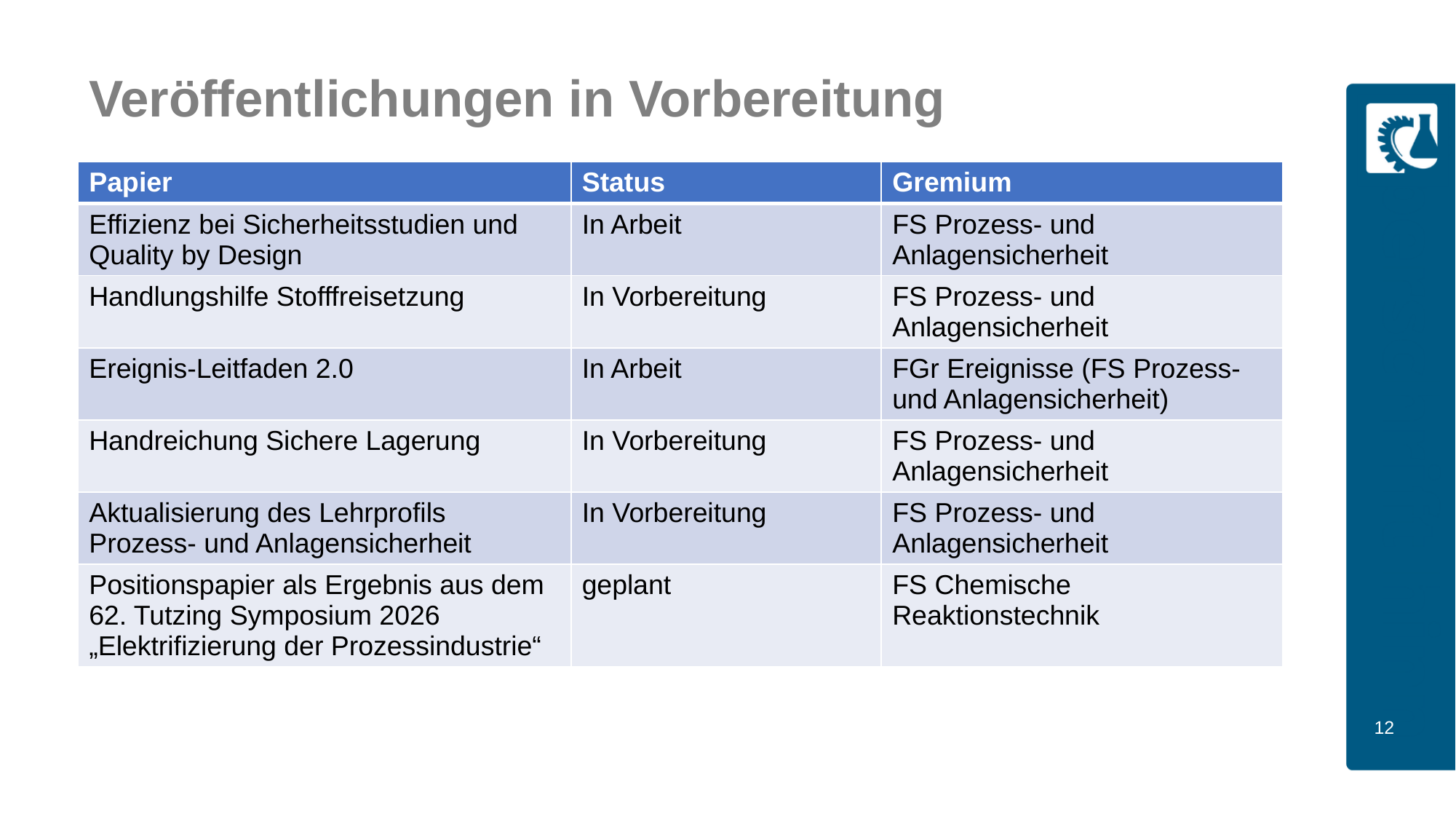

# Veröffentlichungen in Vorbereitung
| Papier | Status | Gremium |
| --- | --- | --- |
| Effizienz bei Sicherheitsstudien und Quality by Design | In Arbeit | FS Prozess- und Anlagensicherheit |
| Handlungshilfe Stofffreisetzung | In Vorbereitung | FS Prozess- und Anlagensicherheit |
| Ereignis-Leitfaden 2.0 | In Arbeit | FGr Ereignisse (FS Prozess- und Anlagensicherheit) |
| Handreichung Sichere Lagerung | In Vorbereitung | FS Prozess- und Anlagensicherheit |
| Aktualisierung des Lehrprofils Prozess- und Anlagensicherheit | In Vorbereitung | FS Prozess- und Anlagensicherheit |
| Positionspapier als Ergebnis aus dem 62. Tutzing Symposium 2026 „Elektrifizierung der Prozessindustrie“ | geplant | FS Chemische Reaktionstechnik |